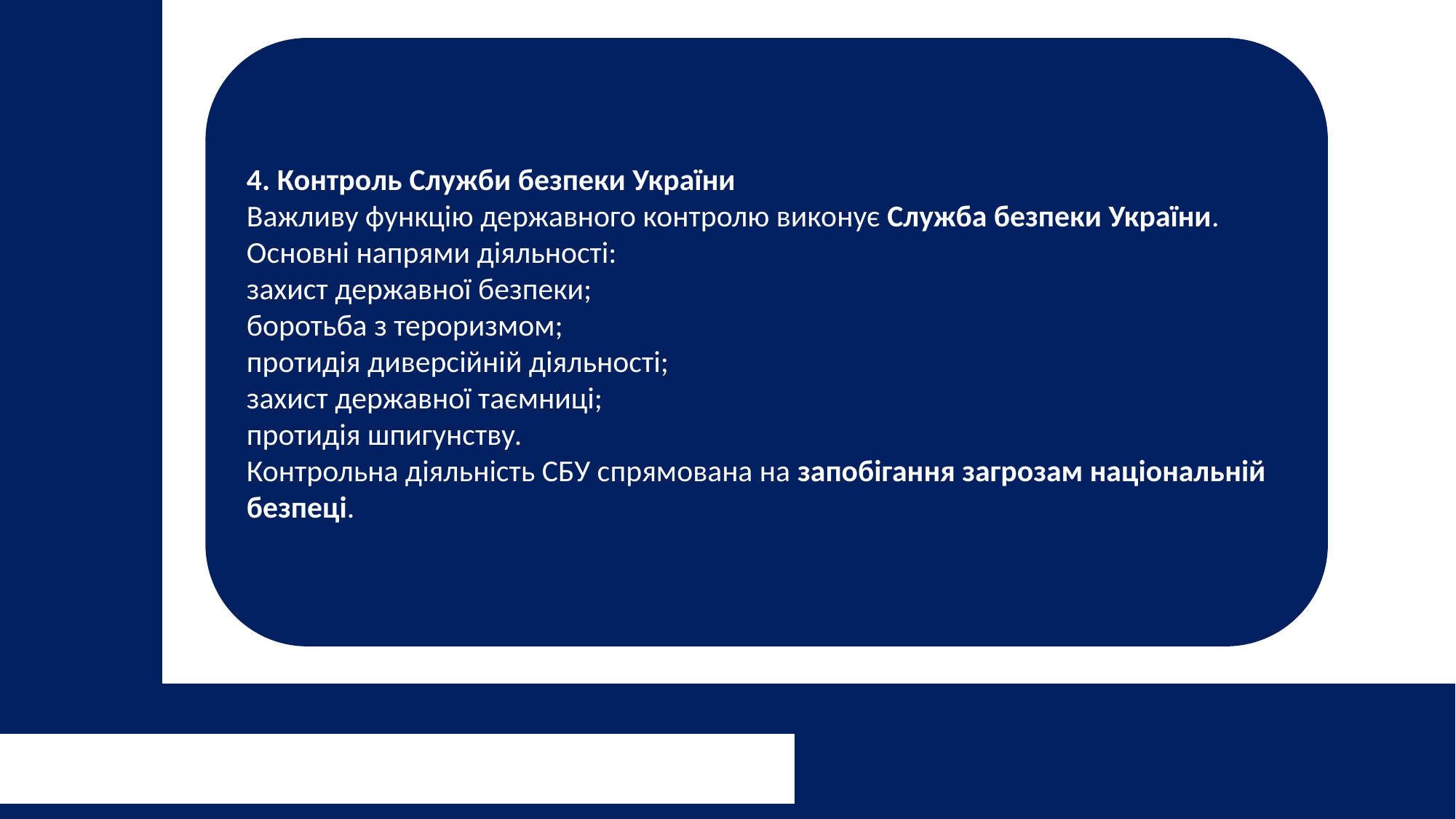

4. Контроль Служби безпеки України
Важливу функцію державного контролю виконує Служба безпеки України.
Основні напрями діяльності:
захист державної безпеки;
боротьба з тероризмом;
протидія диверсійній діяльності;
захист державної таємниці;
протидія шпигунству.
Контрольна діяльність СБУ спрямована на запобігання загрозам національній безпеці.